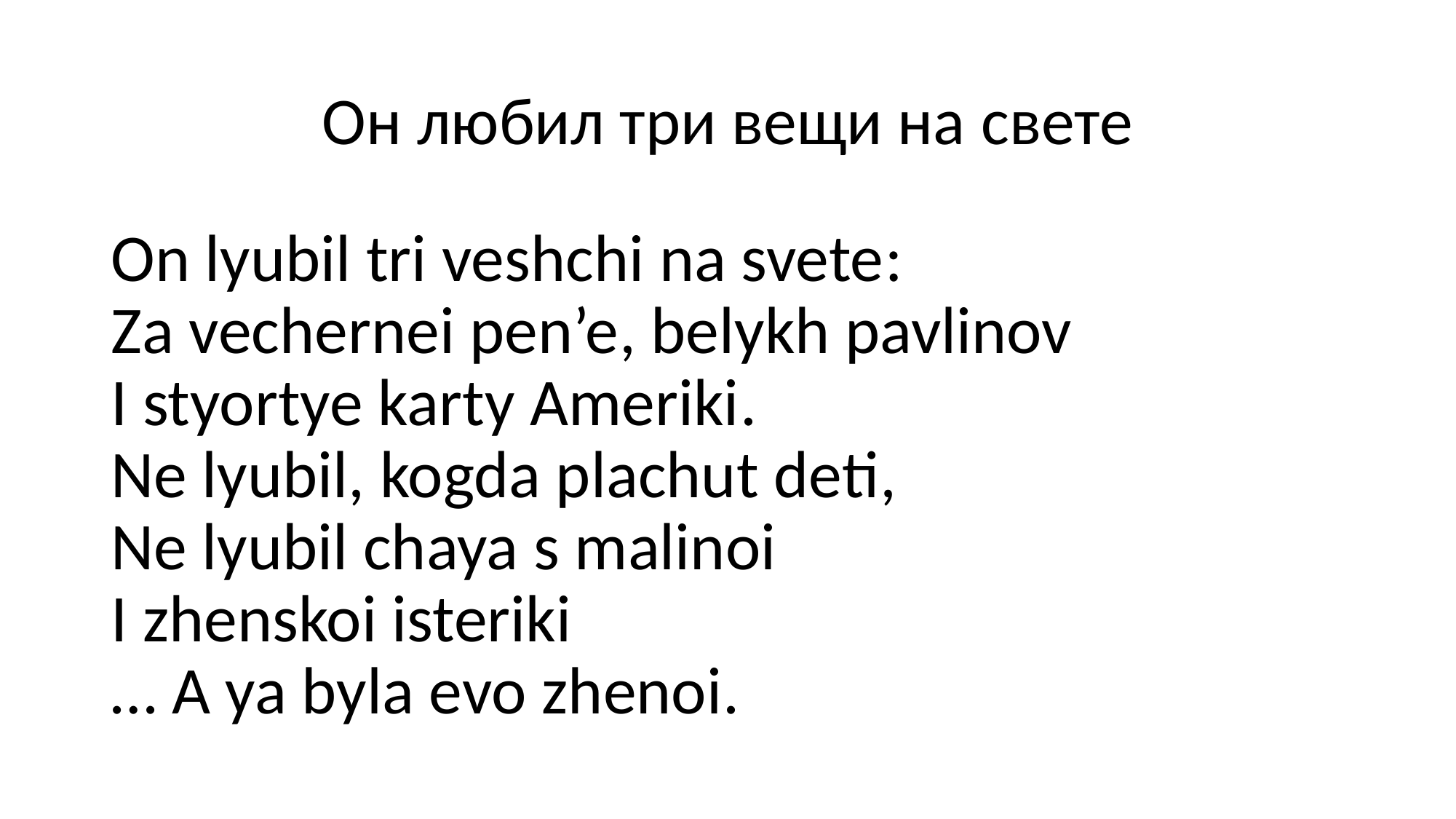

# Он любил три вещи на свете
On lyubil tri veshchi na svete:
Za vechernei pen’e, belykh pavlinov
I styortye karty Ameriki.
Ne lyubil, kogda plachut deti,
Ne lyubil chaya s malinoi
I zhenskoi isteriki
… A ya byla evo zhenoi.